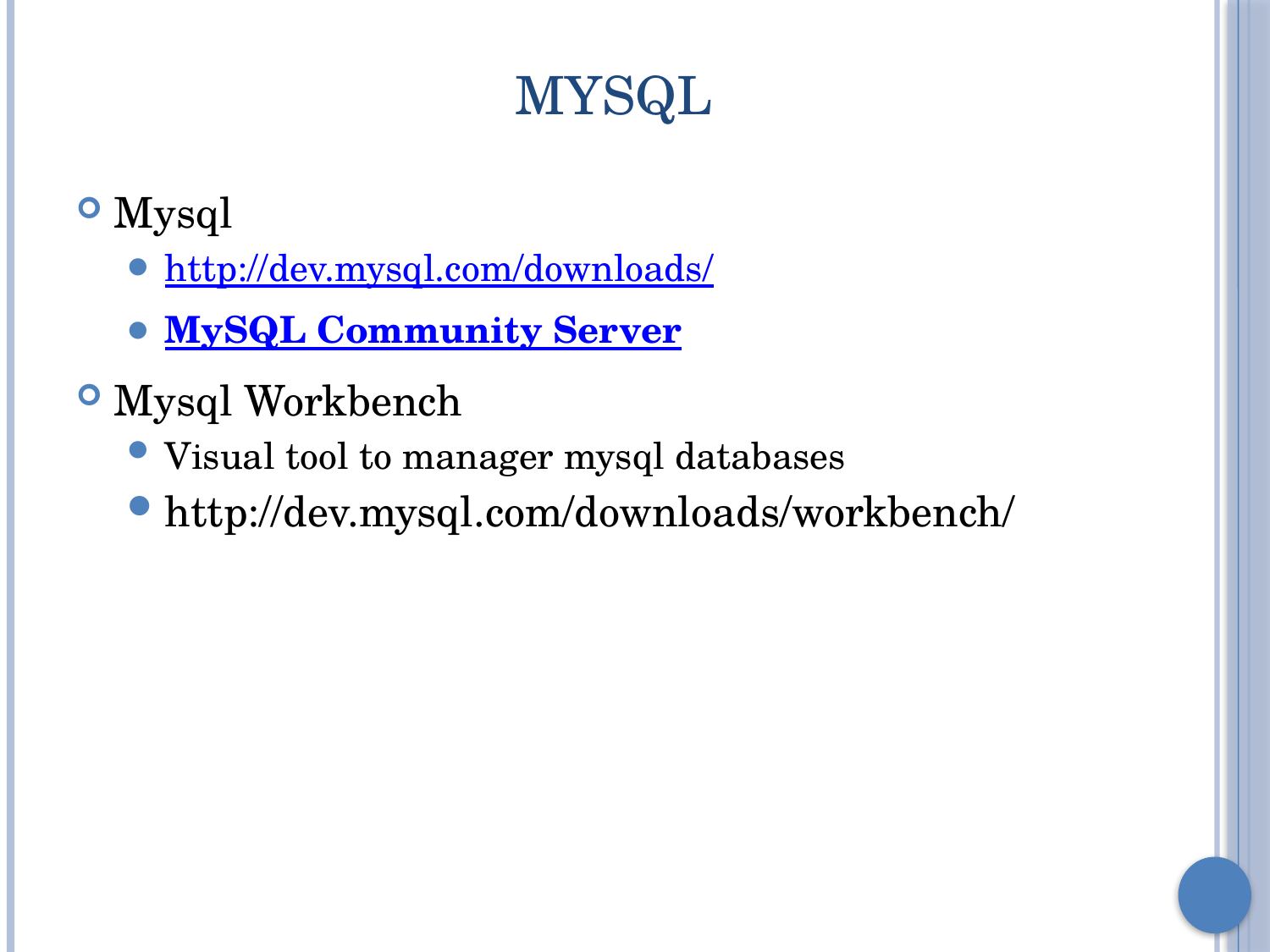

# Mysql
Mysql
http://dev.mysql.com/downloads/
MySQL Community Server
Mysql Workbench
Visual tool to manager mysql databases
http://dev.mysql.com/downloads/workbench/